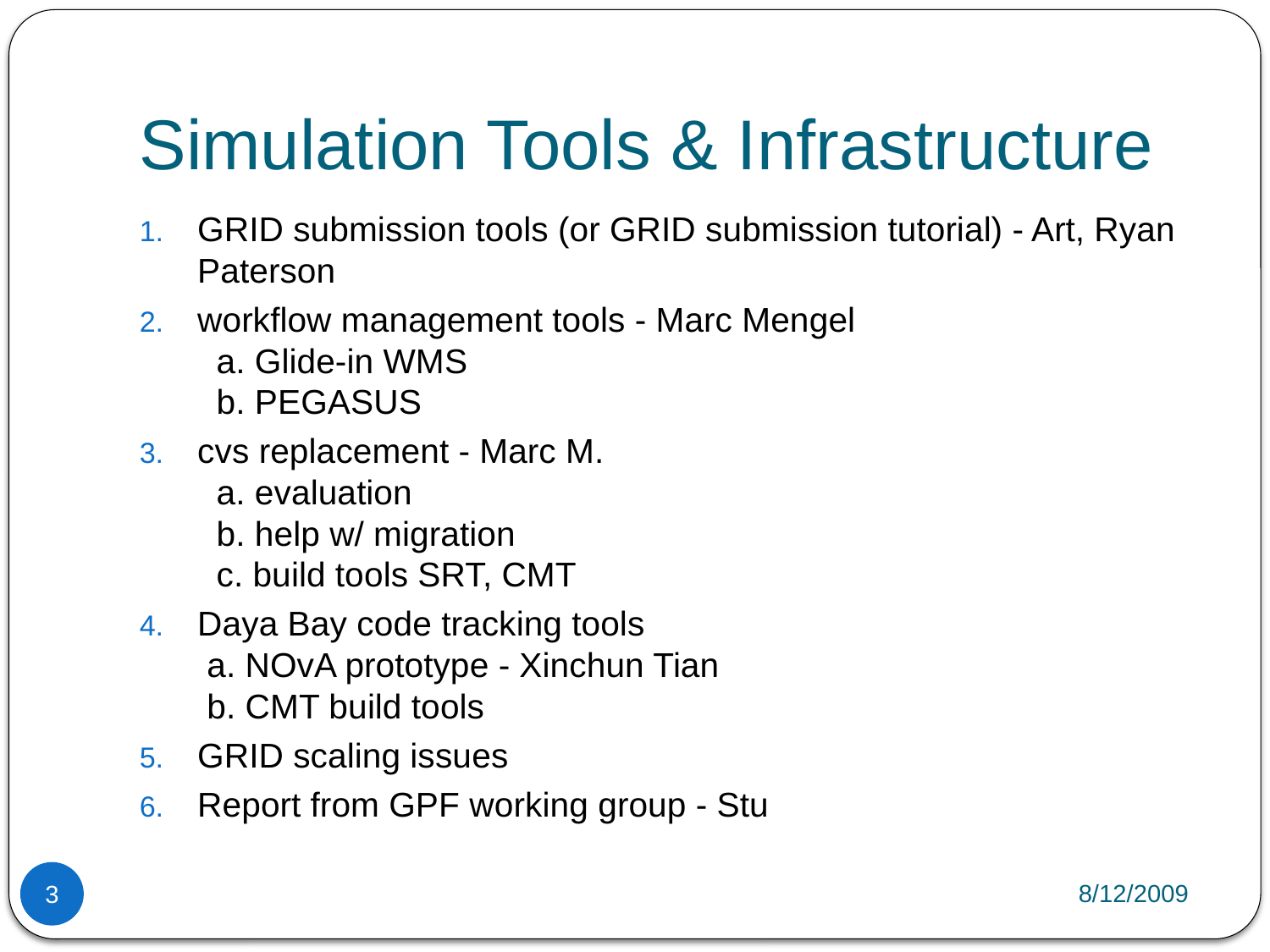

# Simulation Tools & Infrastructure
GRID submission tools (or GRID submission tutorial) - Art, Ryan Paterson
workflow management tools - Marc Mengel
  a. Glide-in WMS
  b. PEGASUS
cvs replacement - Marc M.
  a. evaluation
  b. help w/ migration
  c. build tools SRT, CMT
Daya Bay code tracking tools
 a. NOvA prototype - Xinchun Tian
 b. CMT build tools
GRID scaling issues
Report from GPF working group - Stu
8/12/2009
3